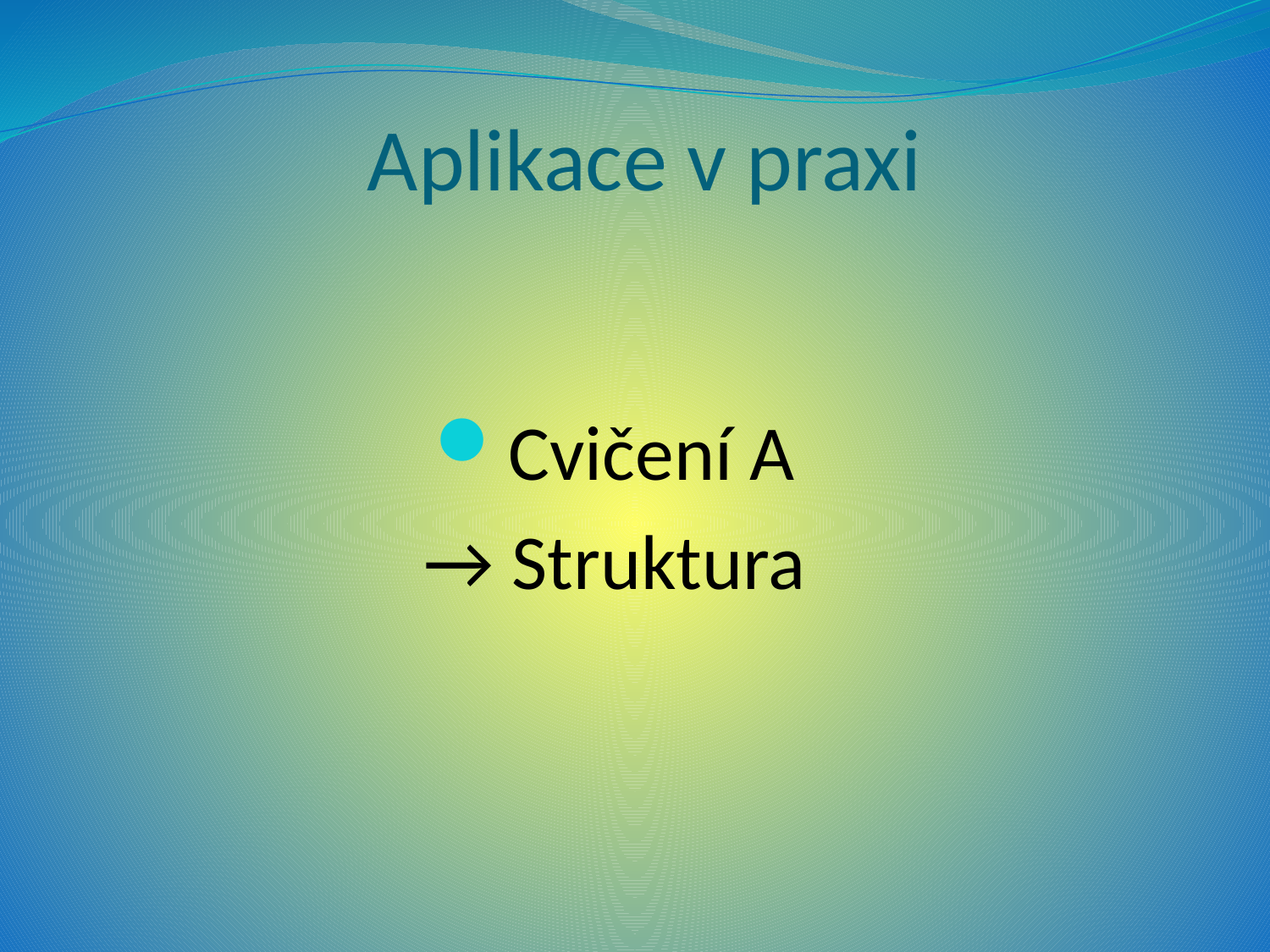

# Aplikace v praxi

Cvičení A
→ Struktura